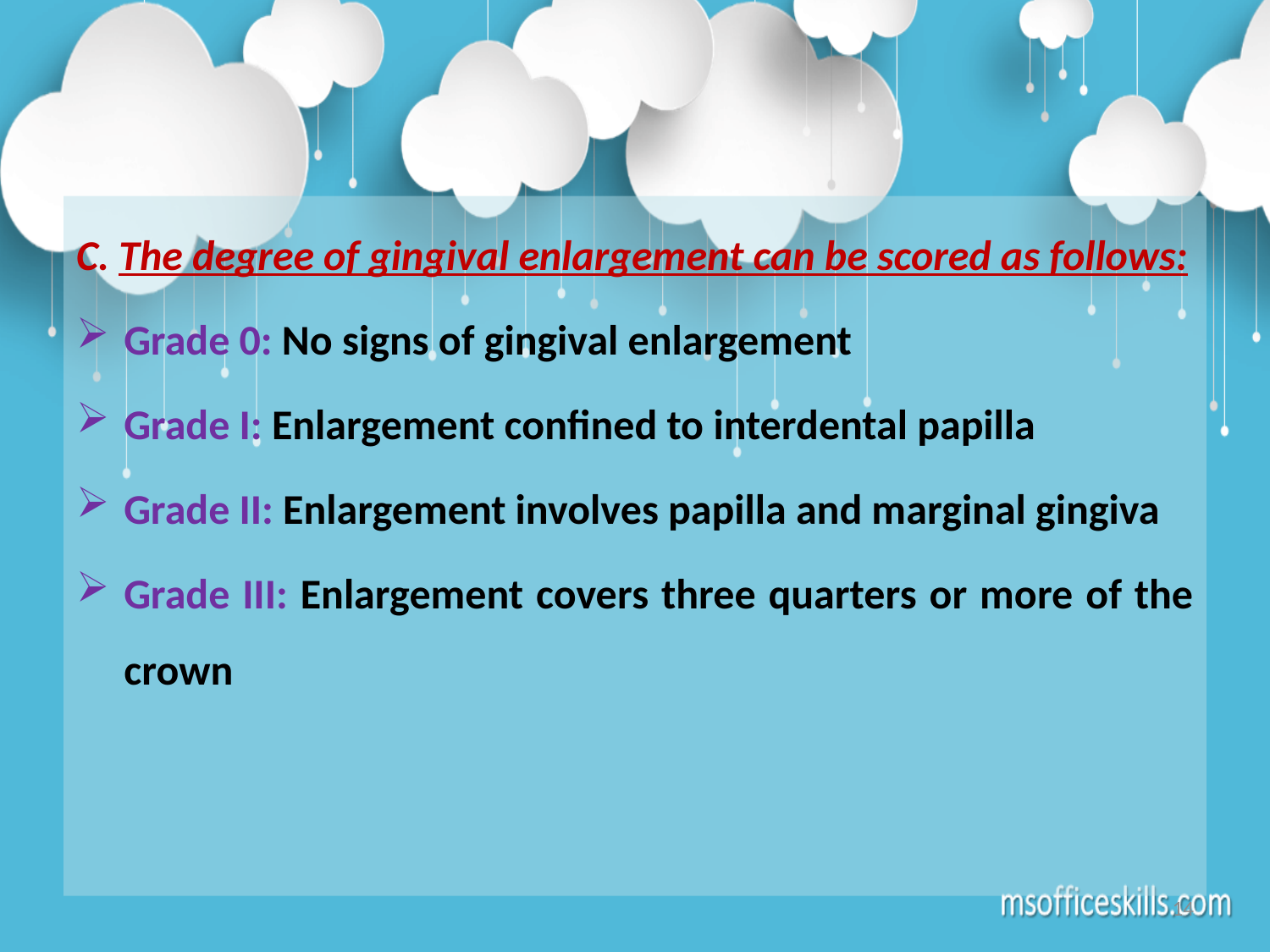

C. The degree of gingival enlargement can be scored as follows:
Grade 0: No signs of gingival enlargement
Grade I: Enlargement confined to interdental papilla
Grade II: Enlargement involves papilla and marginal gingiva
Grade III: Enlargement covers three quarters or more of the crown

14